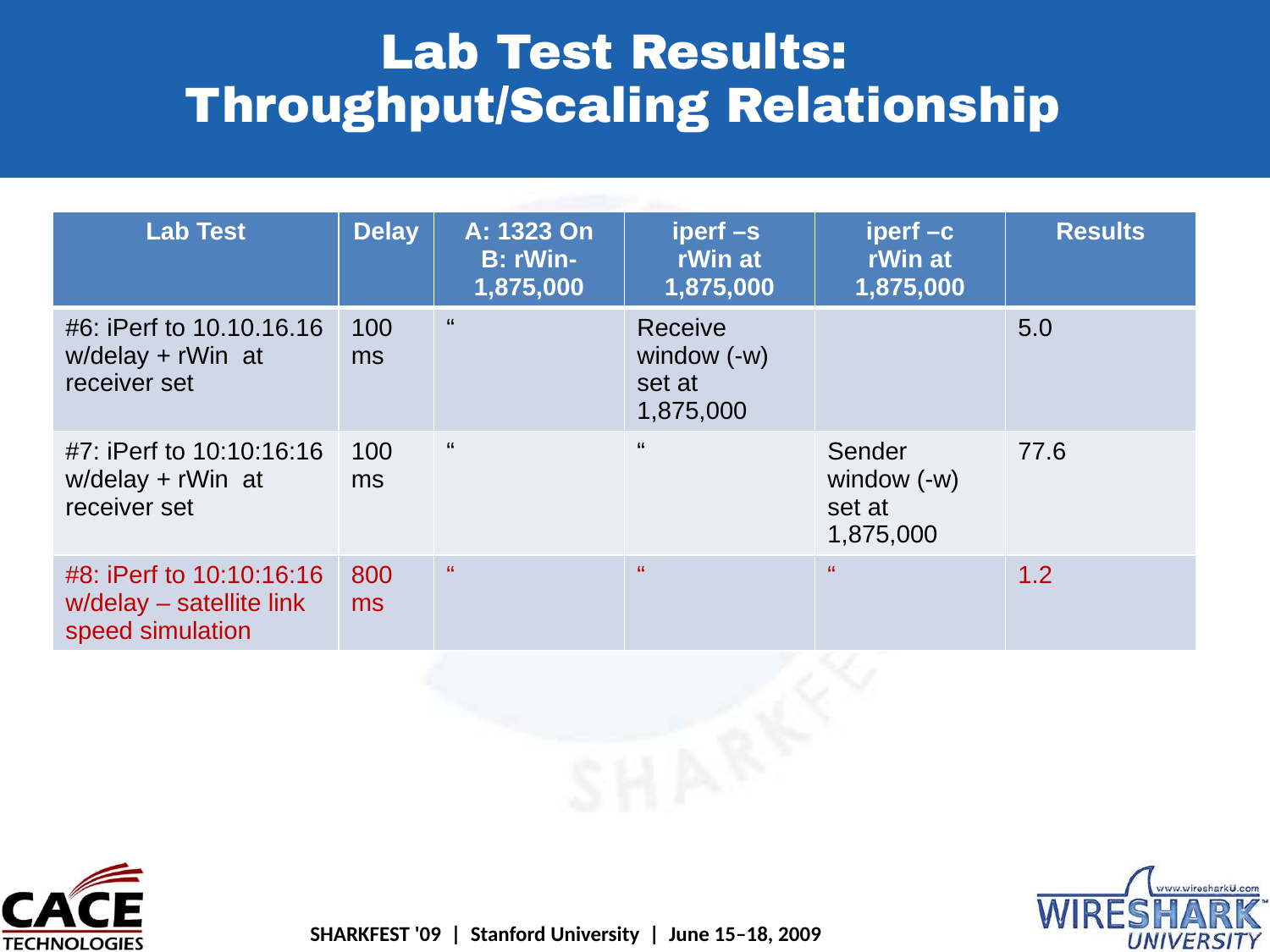

Lab Test Results:
Throughput/Scaling Relationship
| Lab Test | Delay | A: 1323 On B: rWin-1,875,000 | iperf –s rWin at 1,875,000 | iperf –c rWin at 1,875,000 | Results |
| --- | --- | --- | --- | --- | --- |
| #6: iPerf to 10.10.16.16 w/delay + rWin at receiver set | 100 ms | “ | Receive window (-w) set at 1,875,000 |  | 5.0 |
| #7: iPerf to 10:10:16:16 w/delay + rWin at receiver set | 100 ms | “ | “ | Sender window (-w) set at 1,875,000 | 77.6 |
| #8: iPerf to 10:10:16:16 w/delay – satellite link speed simulation | 800 ms | “ | “ | “ | 1.2 |
# Lab Test Results: Throughput/Scaling Relationship